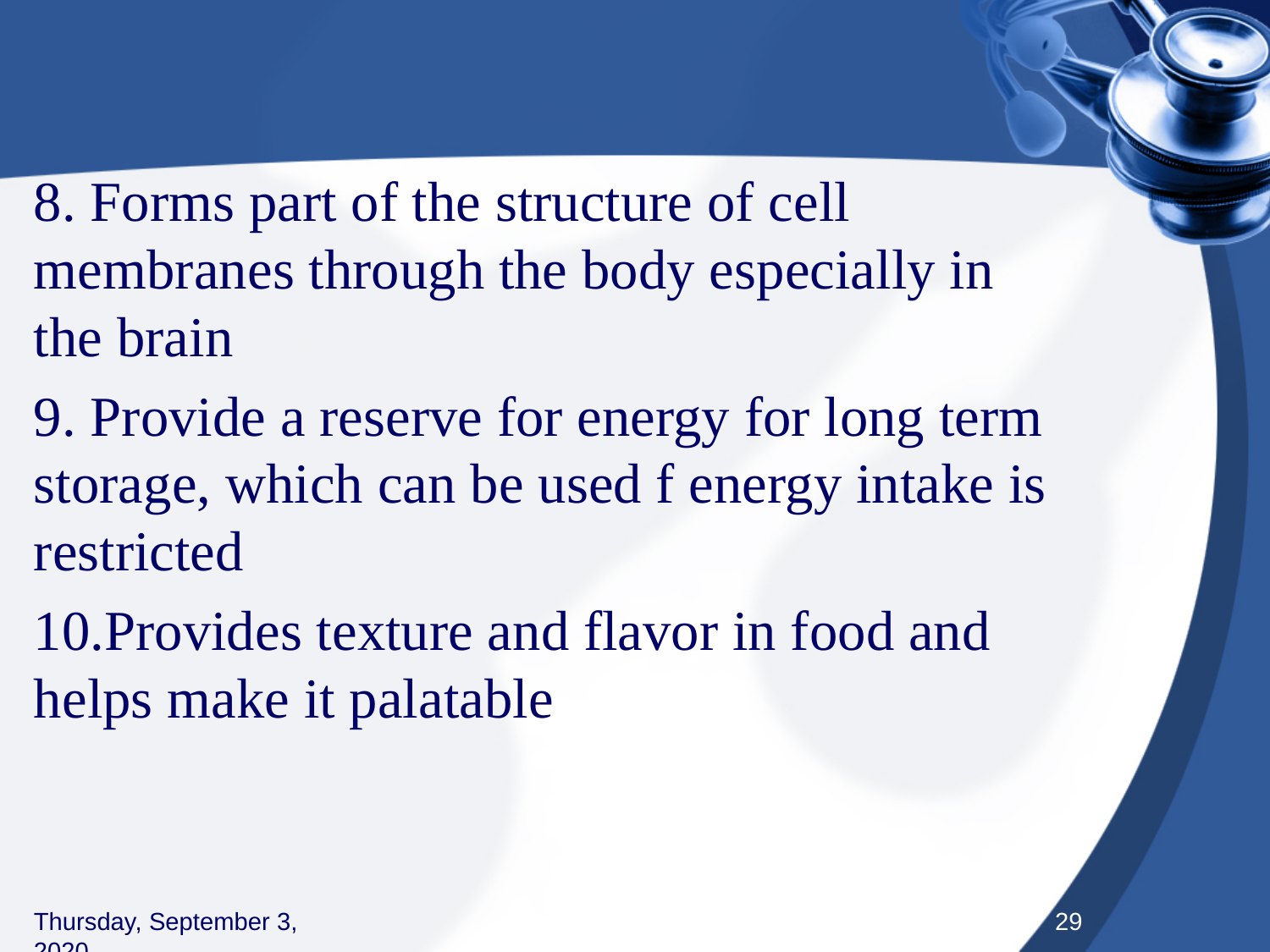

#
8. Forms part of the structure of cell membranes through the body especially in the brain
9. Provide a reserve for energy for long term storage, which can be used f energy intake is restricted
10.Provides texture and flavor in food and helps make it palatable

Thursday, September 3, 2020

29